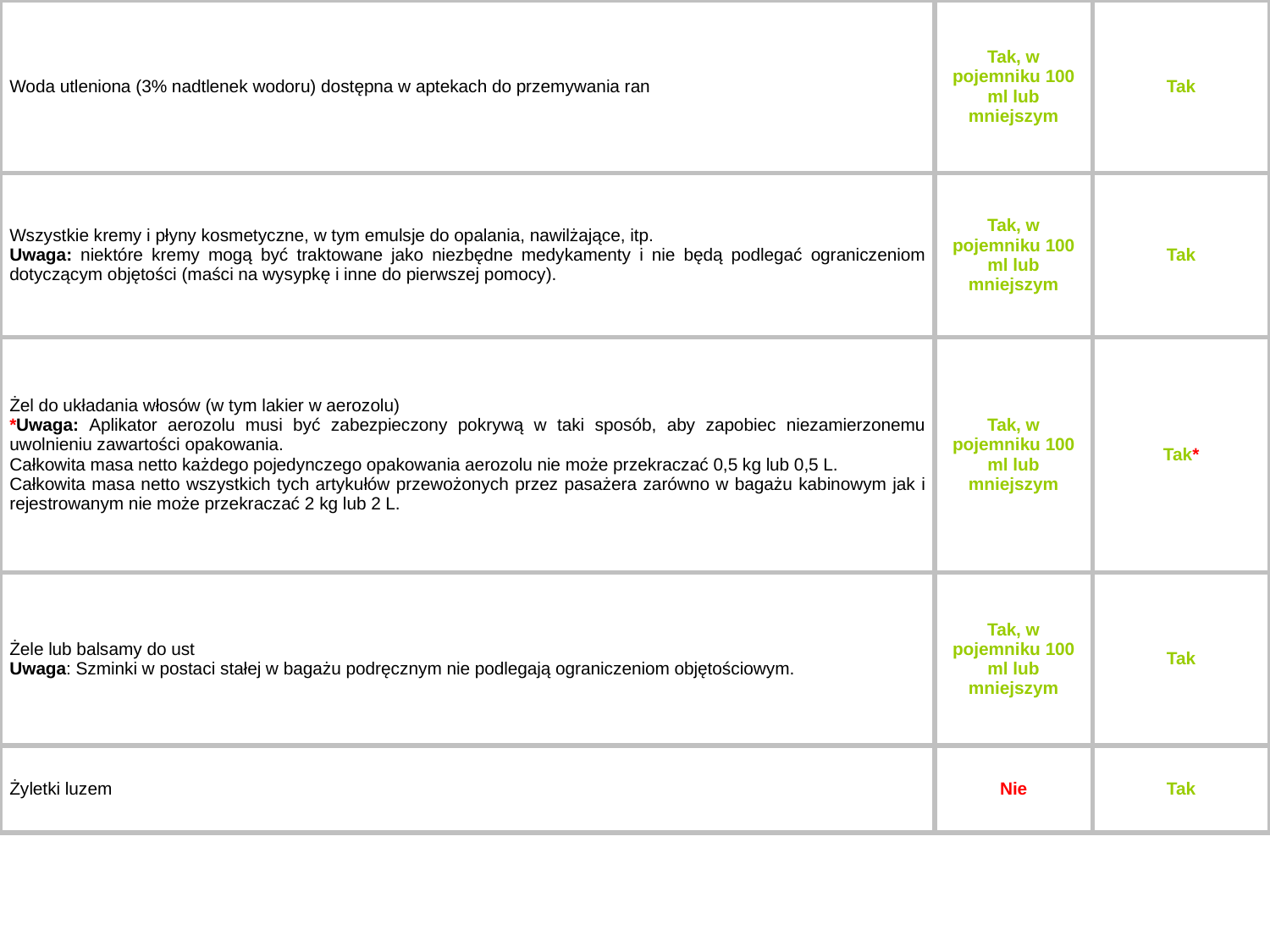

| Woda utleniona (3% nadtlenek wodoru) dostępna w aptekach do przemywania ran | Tak, w pojemniku 100 ml lub mniejszym | Tak |
| --- | --- | --- |
| Wszystkie kremy i płyny kosmetyczne, w tym emulsje do opalania, nawilżające, itp. Uwaga: niektóre kremy mogą być traktowane jako niezbędne medykamenty i nie będą podlegać ograniczeniom dotyczącym objętości (maści na wysypkę i inne do pierwszej pomocy). | Tak, w pojemniku 100 ml lub mniejszym | Tak |
| Żel do układania włosów (w tym lakier w aerozolu) \*Uwaga: Aplikator aerozolu musi być zabezpieczony pokrywą w taki sposób, aby zapobiec niezamierzonemu uwolnieniu zawartości opakowania. Całkowita masa netto każdego pojedynczego opakowania aerozolu nie może przekraczać 0,5 kg lub 0,5 L. Całkowita masa netto wszystkich tych artykułów przewożonych przez pasażera zarówno w bagażu kabinowym jak i rejestrowanym nie może przekraczać 2 kg lub 2 L. | Tak, w pojemniku 100 ml lub mniejszym | Tak\* |
| Żele lub balsamy do ust Uwaga: Szminki w postaci stałej w bagażu podręcznym nie podlegają ograniczeniom objętościowym. | Tak, w pojemniku 100 ml lub mniejszym | Tak |
| Żyletki luzem | Nie | Tak |